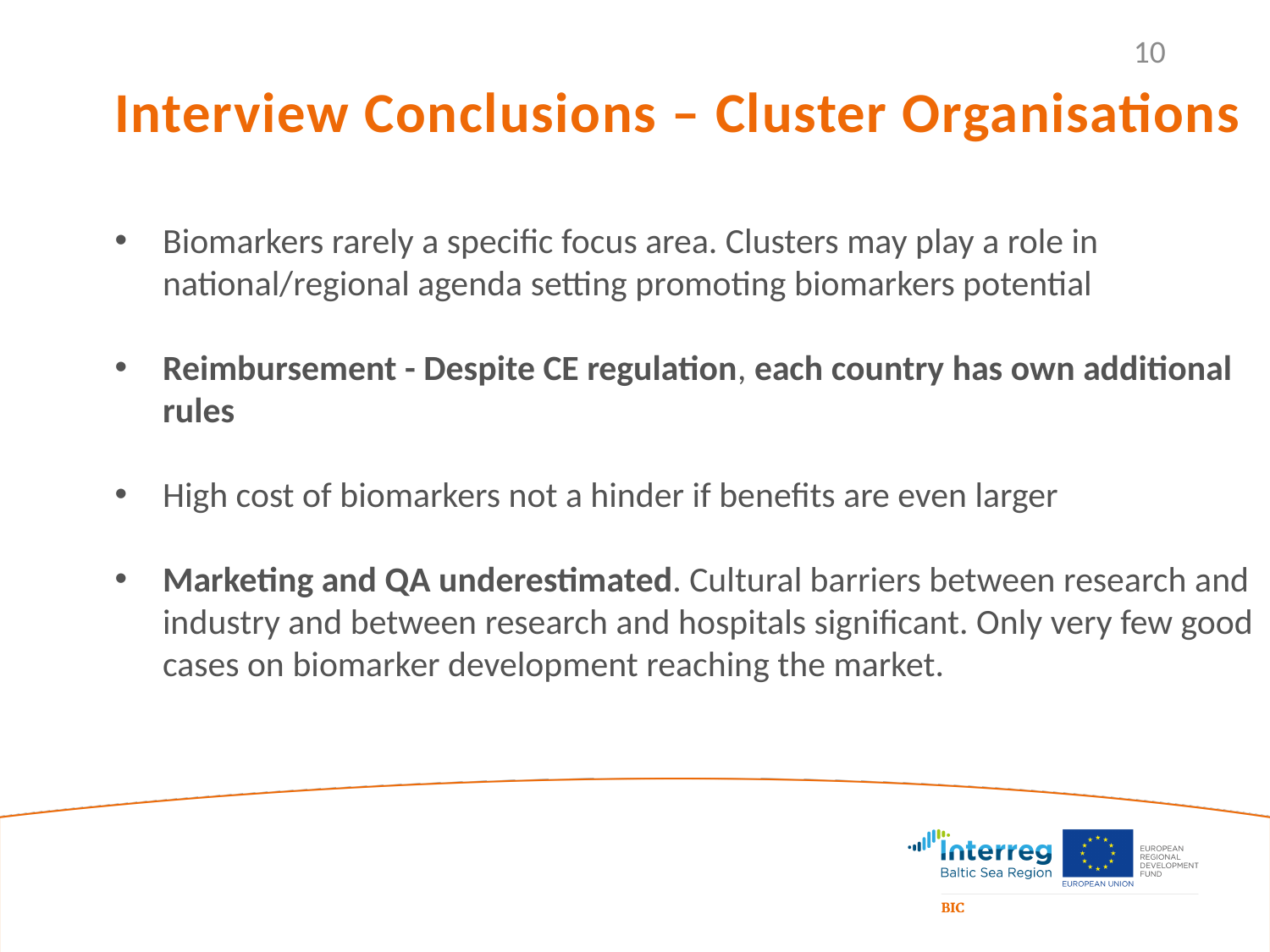

10
Interview Conclusions – Cluster Organisations
Biomarkers rarely a specific focus area. Clusters may play a role in national/regional agenda setting promoting biomarkers potential

Reimbursement - Despite CE regulation, each country has own additional rules

High cost of biomarkers not a hinder if benefits are even larger

Marketing and QA underestimated. Cultural barriers between research and industry and between research and hospitals significant. Only very few good cases on biomarker development reaching the market.